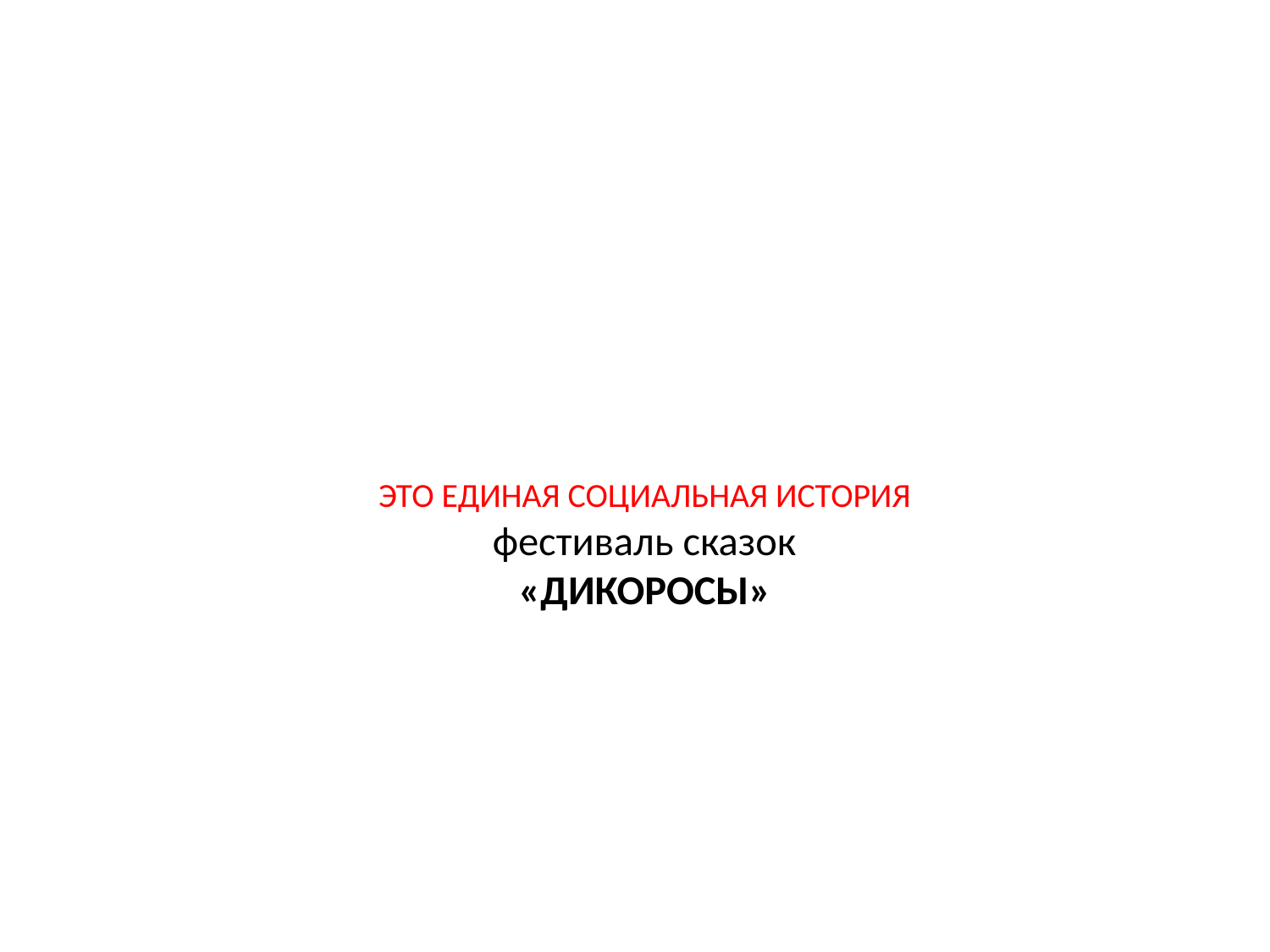

# ЭТО ЕДИНАЯ СОЦИАЛЬНАЯ ИСТОРИЯ фестиваль сказок «ДИКОРОСЫ»